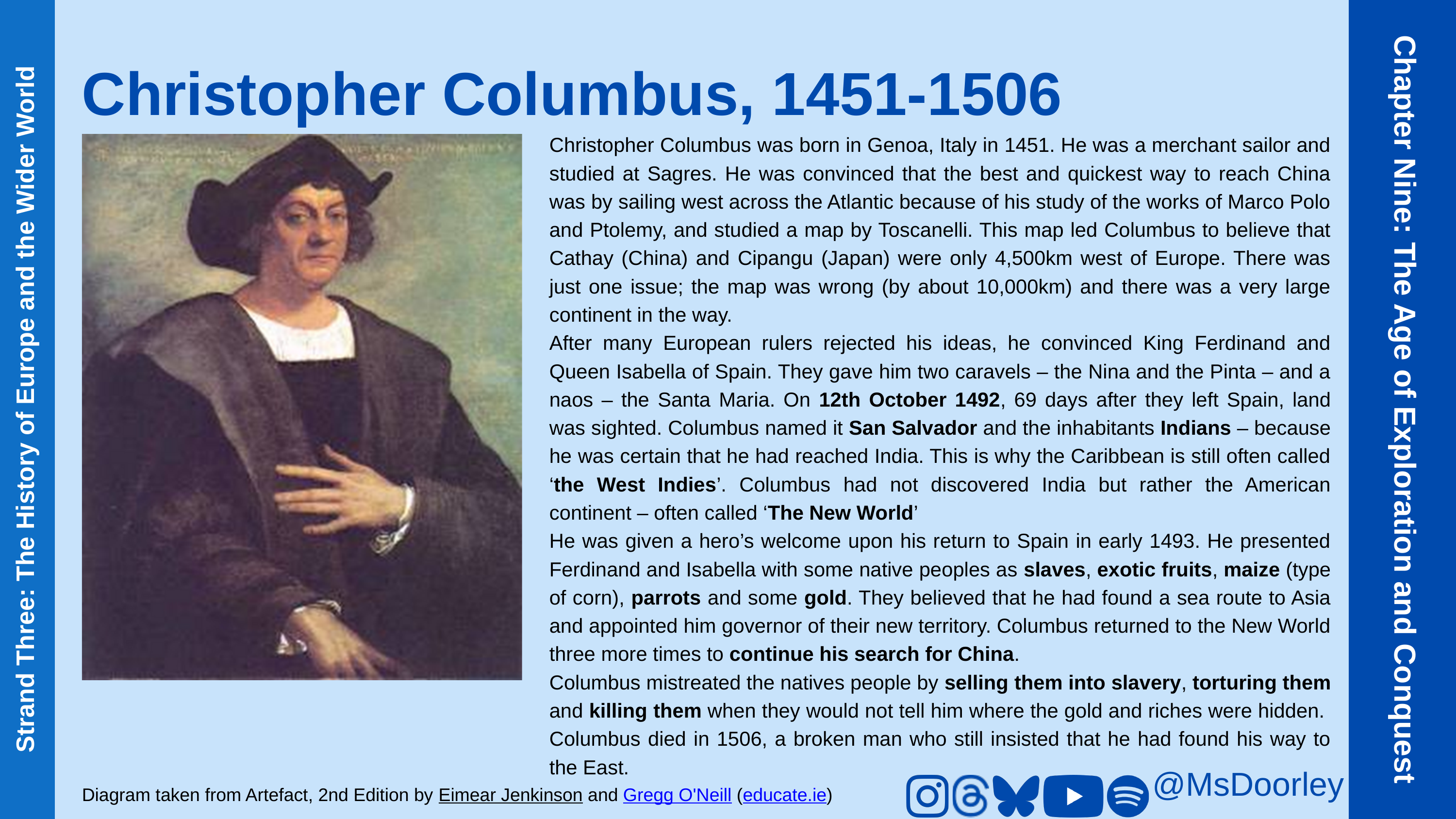

Christopher Columbus, 1451-1506
Christopher Columbus was born in Genoa, Italy in 1451. He was a merchant sailor and studied at Sagres. He was convinced that the best and quickest way to reach China was by sailing west across the Atlantic because of his study of the works of Marco Polo and Ptolemy, and studied a map by Toscanelli. This map led Columbus to believe that Cathay (China) and Cipangu (Japan) were only 4,500km west of Europe. There was just one issue; the map was wrong (by about 10,000km) and there was a very large continent in the way.
After many European rulers rejected his ideas, he convinced King Ferdinand and Queen Isabella of Spain. They gave him two caravels – the Nina and the Pinta – and a naos – the Santa Maria. On 12th October 1492, 69 days after they left Spain, land was sighted. Columbus named it San Salvador and the inhabitants Indians – because he was certain that he had reached India. This is why the Caribbean is still often called ‘the West Indies’. Columbus had not discovered India but rather the American continent – often called ‘The New World’
He was given a hero’s welcome upon his return to Spain in early 1493. He presented Ferdinand and Isabella with some native peoples as slaves, exotic fruits, maize (type of corn), parrots and some gold. They believed that he had found a sea route to Asia and appointed him governor of their new territory. Columbus returned to the New World three more times to continue his search for China.
Columbus mistreated the natives people by selling them into slavery, torturing them and killing them when they would not tell him where the gold and riches were hidden.  Columbus died in 1506, a broken man who still insisted that he had found his way to the East.

Chapter Nine: The Age of Exploration and Conquest
Strand Three: The History of Europe and the Wider World

@MsDoorley
Diagram taken from Artefact, 2nd Edition by Eimear Jenkinson and Gregg O'Neill (educate.ie)